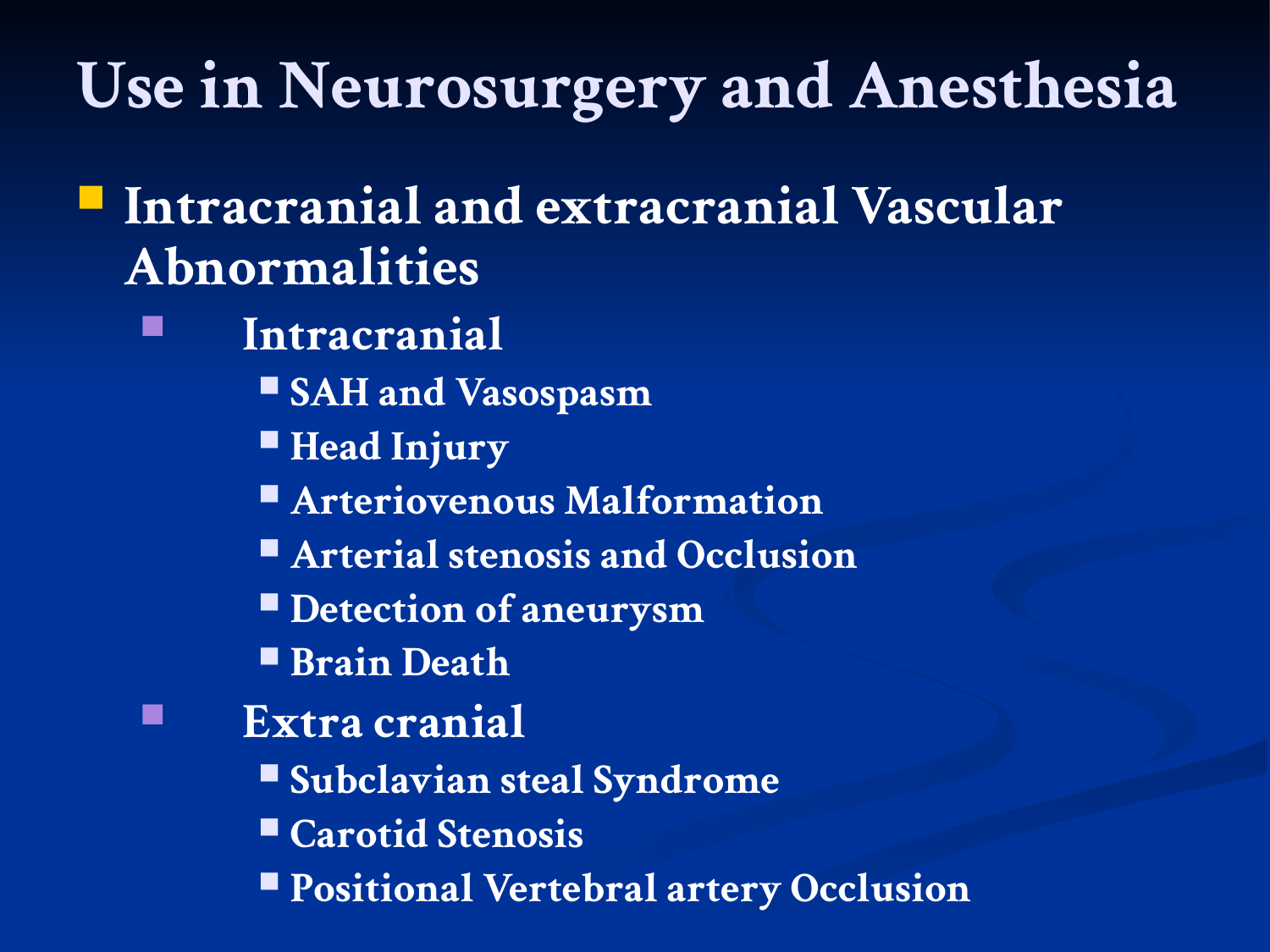

# Use in Neurosurgery and Anesthesia
Intracranial and extracranial Vascular Abnormalities
Intracranial
SAH and Vasospasm
Head Injury
Arteriovenous Malformation
Arterial stenosis and Occlusion
Detection of aneurysm
Brain Death
Extra cranial
Subclavian steal Syndrome
Carotid Stenosis
Positional Vertebral artery Occlusion